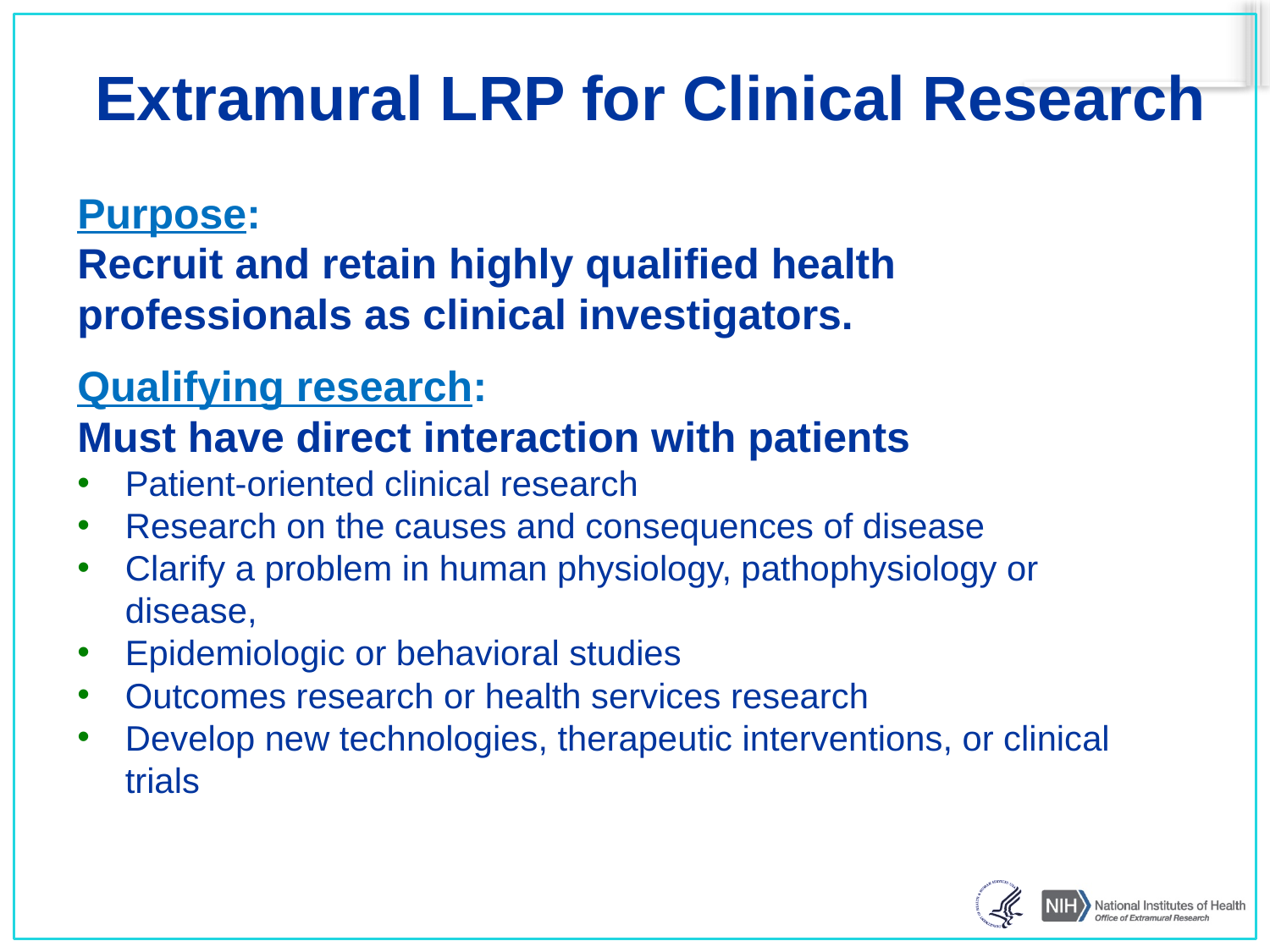

# Extramural LRP for Clinical Research
Purpose:
Recruit and retain highly qualified health professionals as clinical investigators.
Qualifying research:
Must have direct interaction with patients
Patient-oriented clinical research
Research on the causes and consequences of disease
Clarify a problem in human physiology, pathophysiology or disease,
Epidemiologic or behavioral studies
Outcomes research or health services research
Develop new technologies, therapeutic interventions, or clinical trials